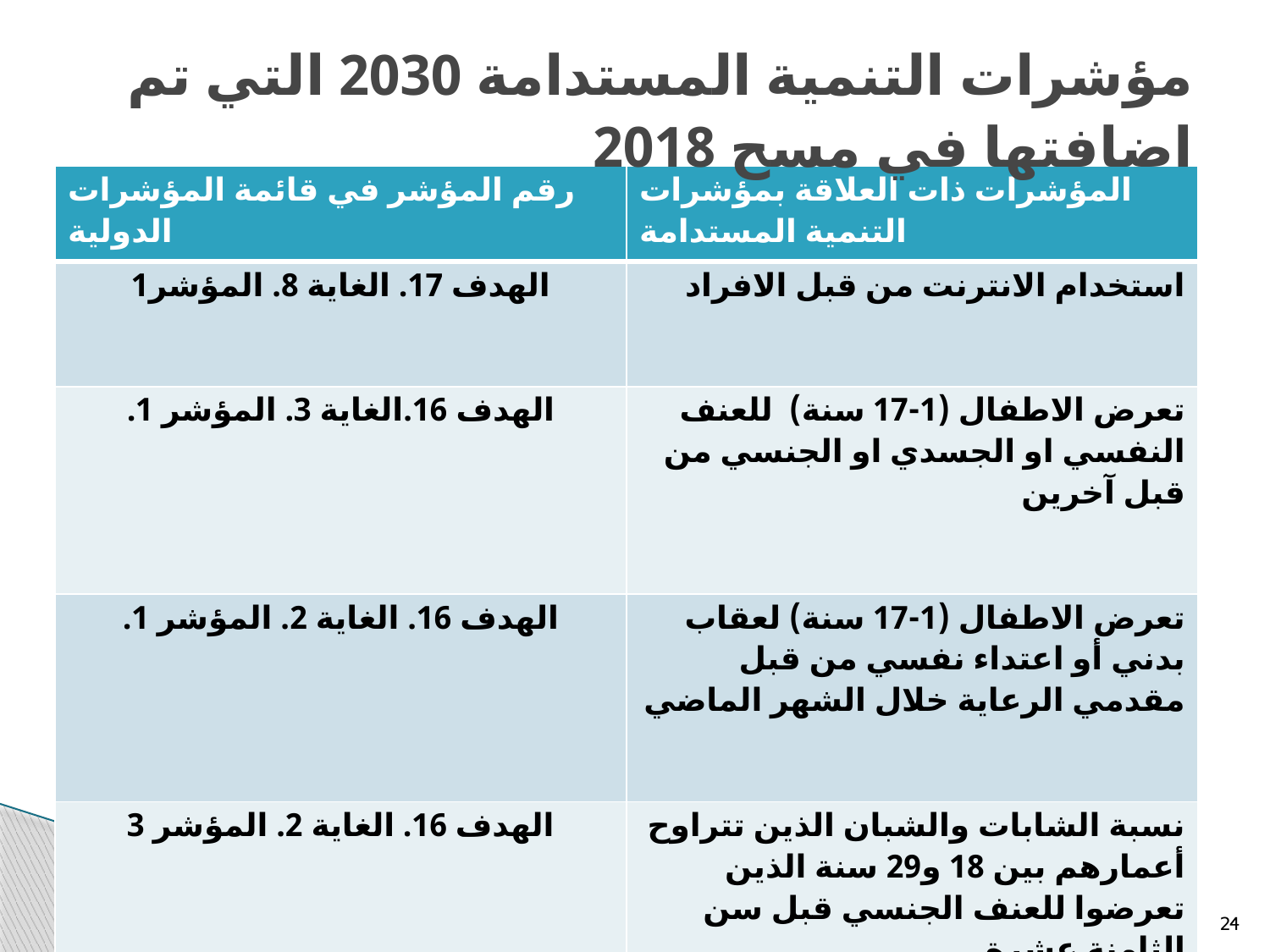

# مؤشرات التنمية المستدامة 2030 التي تم اضافتها في مسح 2018
| رقم المؤشر في قائمة المؤشرات الدولية | المؤشرات ذات العلاقة بمؤشرات التنمية المستدامة |
| --- | --- |
| الهدف 17. الغاية 8. المؤشر1 | استخدام الانترنت من قبل الافراد |
| الهدف 16.الغاية 3. المؤشر 1. | تعرض الاطفال (1-17 سنة) للعنف النفسي او الجسدي او الجنسي من قبل آخرين |
| الهدف 16. الغاية 2. المؤشر 1. | تعرض الاطفال (1-17 سنة) لعقاب بدني أو اعتداء نفسي من قبل مقدمي الرعاية خلال الشهر الماضي |
| الهدف 16. الغاية 2. المؤشر 3 | نسبة الشابات والشبان الذين تتراوح أعمارهم بين 18 و29 سنة الذين تعرضوا للعنف الجنسي قبل سن الثامنة عشرة |
| ملاحظة هامة: هناك بعض المؤشرات موجودة في اجندة التنمية المستدامة خاصة بالعنف في الهدف الخامس ولكنها موجودة في المسوح السابقة (كالعنف ضد الزوجة حسب المنطقة والعمر) |  |
24